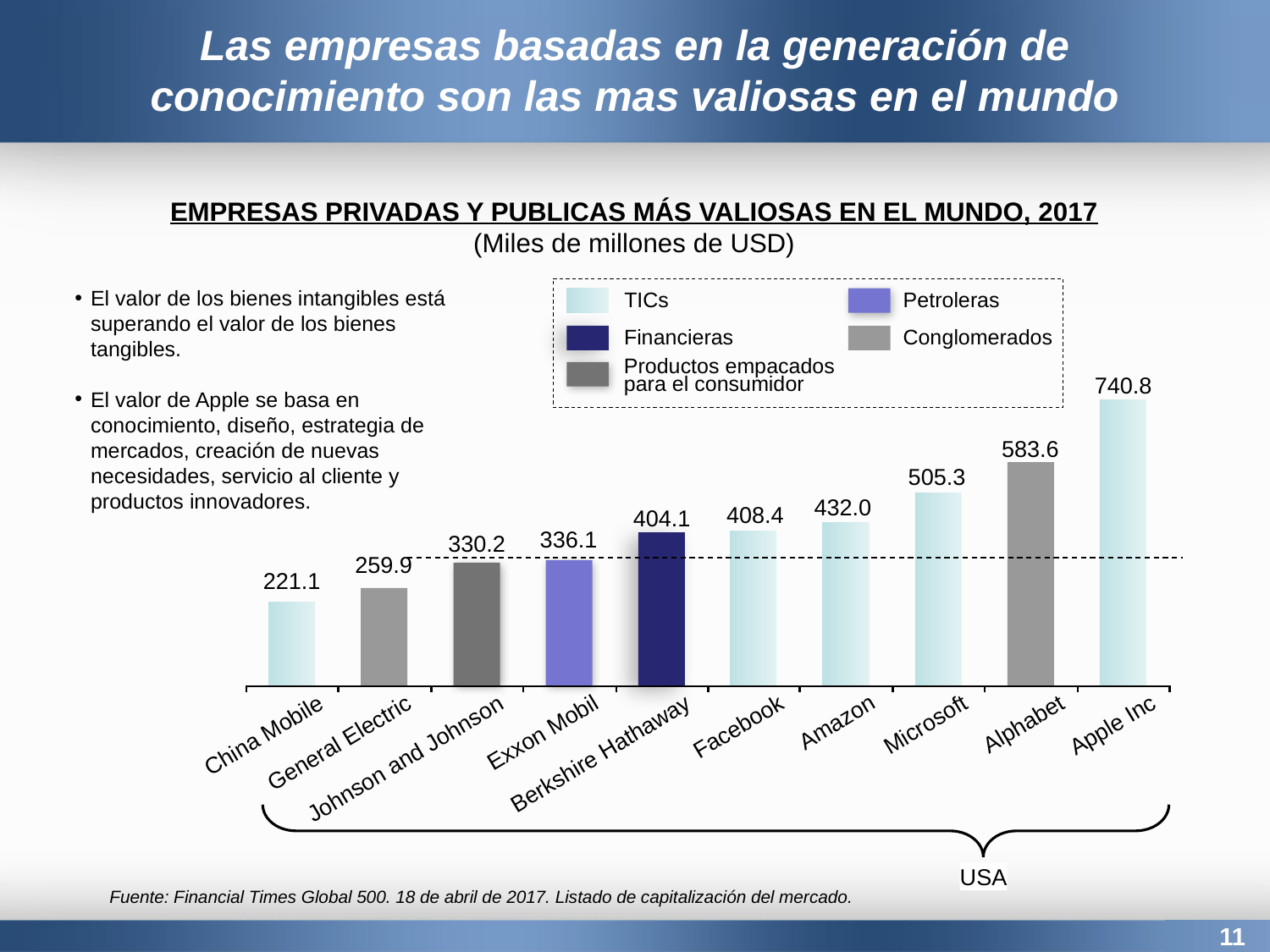

Las empresas basadas en la generación de conocimiento son las mas valiosas en el mundo
EMPRESAS PRIVADAS Y PUBLICAS MÁS VALIOSAS EN EL MUNDO, 2017
(Miles de millones de USD)
El valor de los bienes intangibles está superando el valor de los bienes tangibles.

El valor de Apple se basa en conocimiento, diseño, estrategia de mercados, creación de nuevas necesidades, servicio al cliente y productos innovadores.

TICs
Petroleras

Financieras
Conglomerados

Productos empacados para el consumidor

740.8

583.6
505.3

432.0
408.4
404.1

336.1
330.2

259.9

221.1

Amazon
Alphabet
Microsoft
Apple Inc
Facebook
Exxon Mobil
China Mobile
General Electric
Berkshire Hathaway
Johnson and Johnson
USA
Fuente: Financial Times Global 500. 18 de abril de 2017. Listado de capitalización del mercado.
11